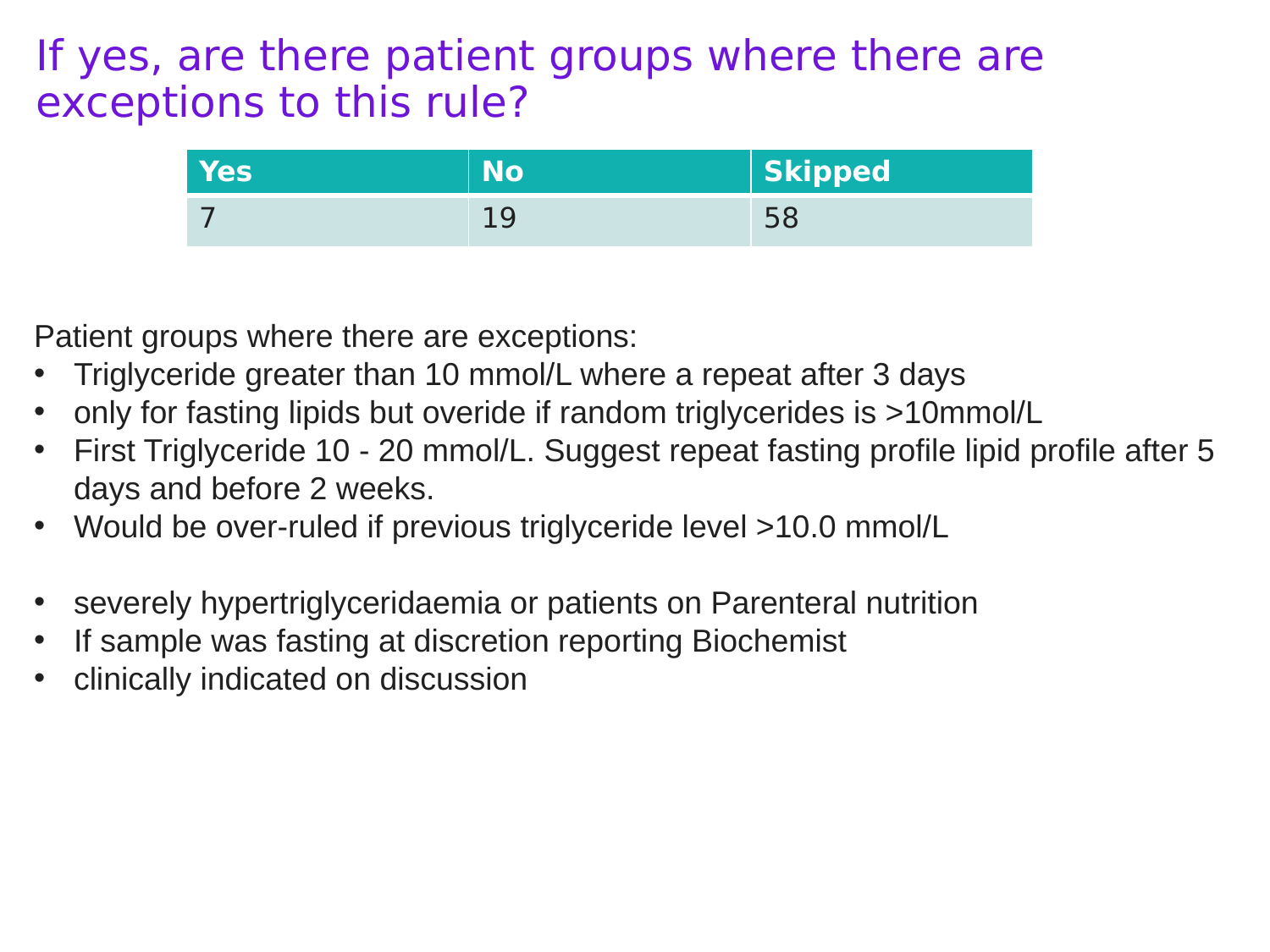

If yes, are there patient groups where there are exceptions to this rule?
| Yes | No | Skipped |
| --- | --- | --- |
| 7 | 19 | 58 |
Patient groups where there are exceptions:
Triglyceride greater than 10 mmol/L where a repeat after 3 days
only for fasting lipids but overide if random triglycerides is >10mmol/L
First Triglyceride 10 - 20 mmol/L. Suggest repeat fasting profile lipid profile after 5 days and before 2 weeks.
Would be over-ruled if previous triglyceride level >10.0 mmol/L

severely hypertriglyceridaemia or patients on Parenteral nutrition
If sample was fasting at discretion reporting Biochemist
clinically indicated on discussion